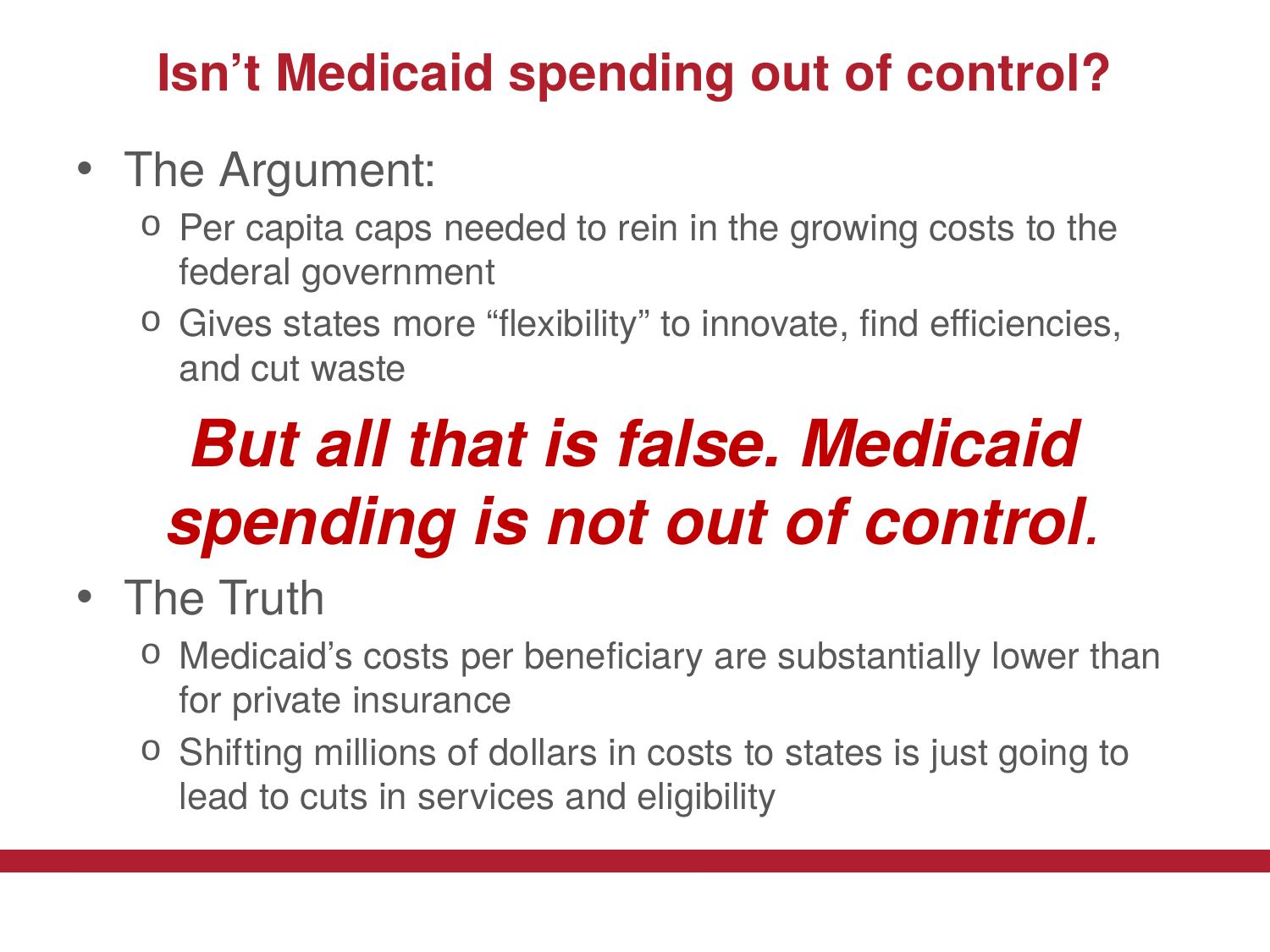

Isn’t Medicaid spending out of control?
The Argument:
Per capita caps needed to rein in the growing costs to the federal government
Gives states more “flexibility” to innovate, find efficiencies, and cut waste
But all that is false. Medicaid spending is not out of control.
The Truth
Medicaid’s costs per beneficiary are substantially lower than for private insurance
Shifting millions of dollars in costs to states is just going to lead to cuts in services and eligibility